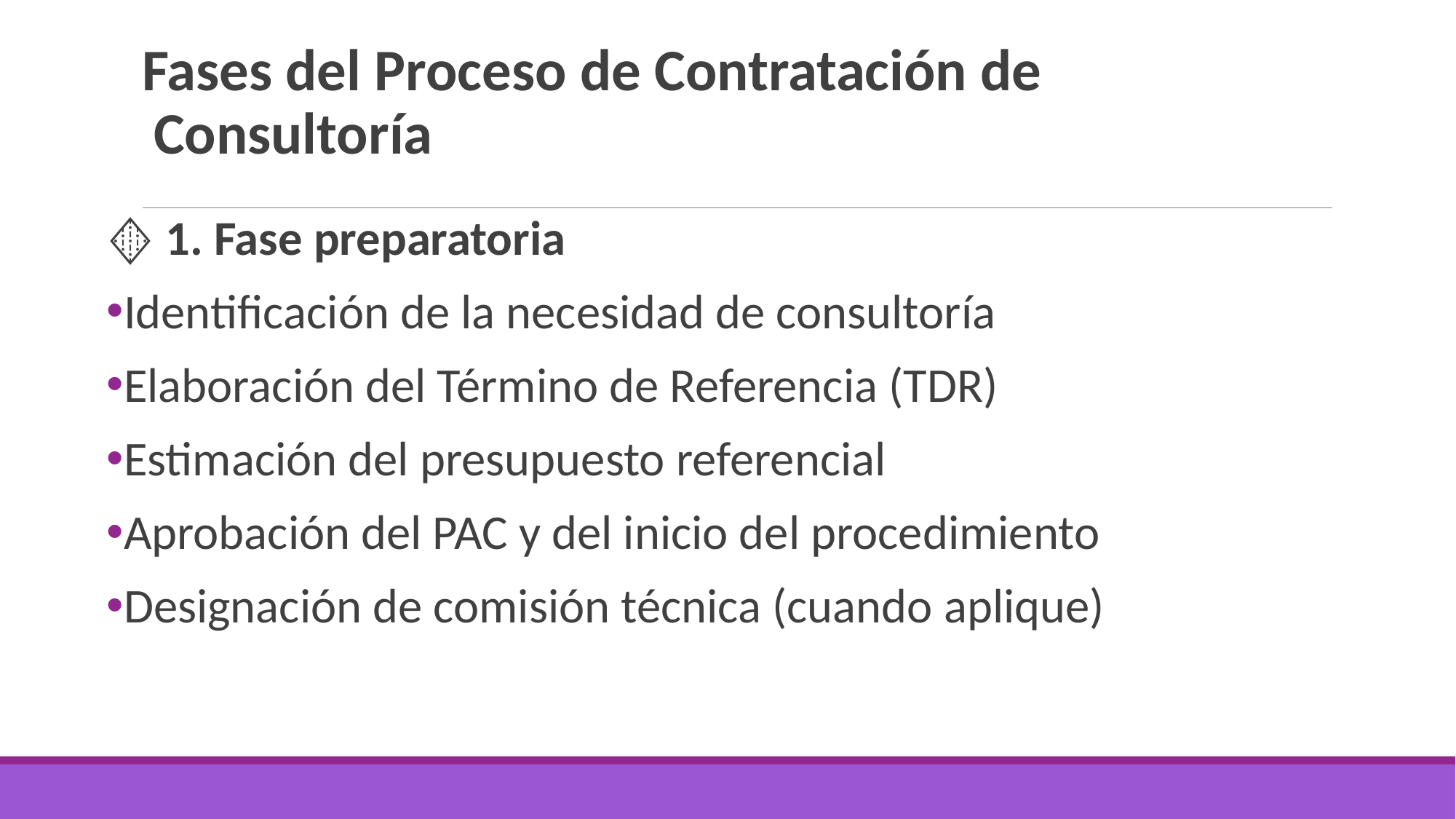

# Fases del Proceso de Contratación de Consultoría
🔶 1. Fase preparatoria
Identificación de la necesidad de consultoría
Elaboración del Término de Referencia (TDR)
Estimación del presupuesto referencial
Aprobación del PAC y del inicio del procedimiento
Designación de comisión técnica (cuando aplique)